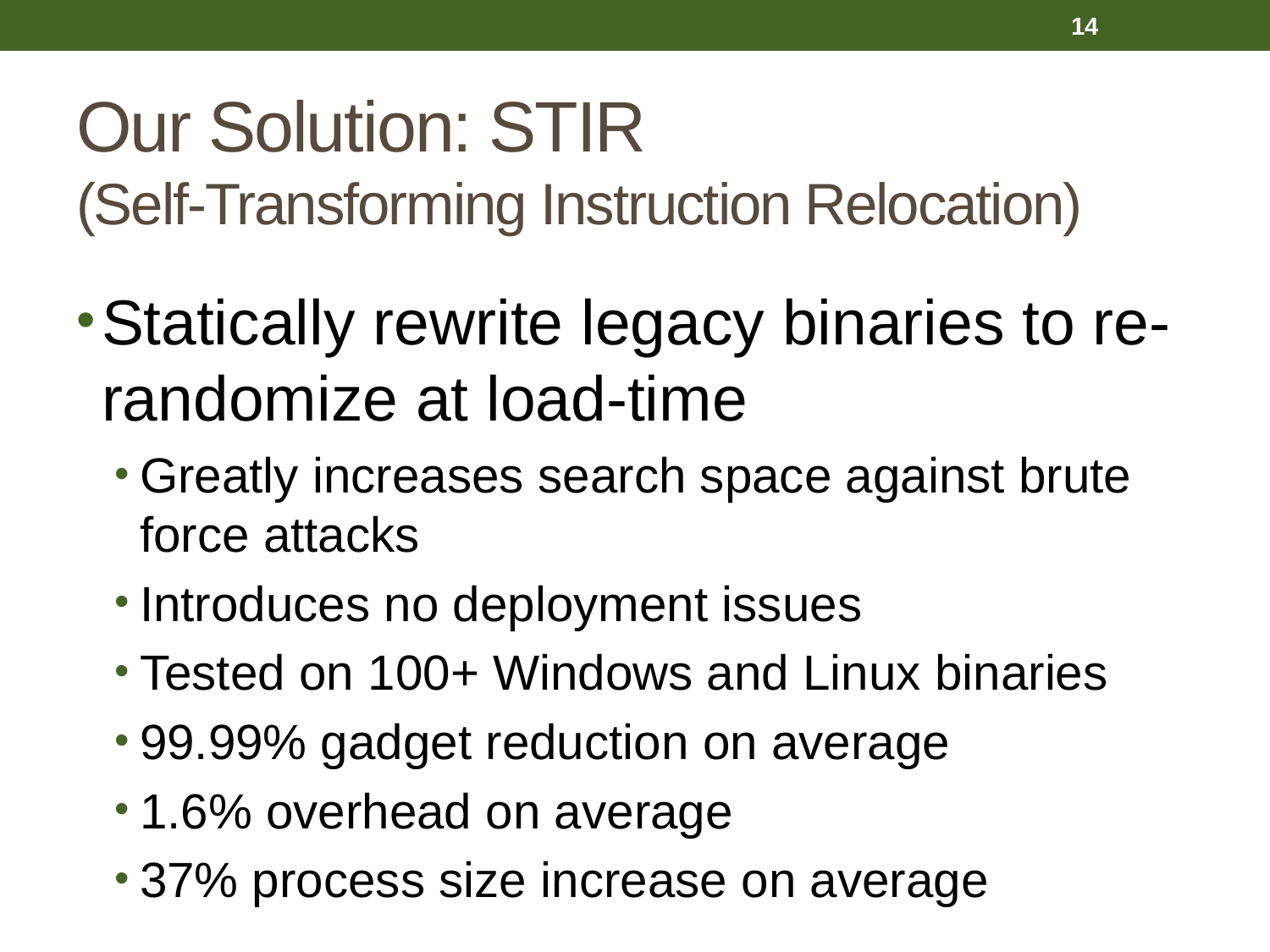

14
# Our Solution: STIR (Self-Transforming Instruction Relocation)
Statically rewrite legacy binaries to re-randomize at load-time
Greatly increases search space against brute force attacks
Introduces no deployment issues
Tested on 100+ Windows and Linux binaries
99.99% gadget reduction on average
1.6% overhead on average
37% process size increase on average